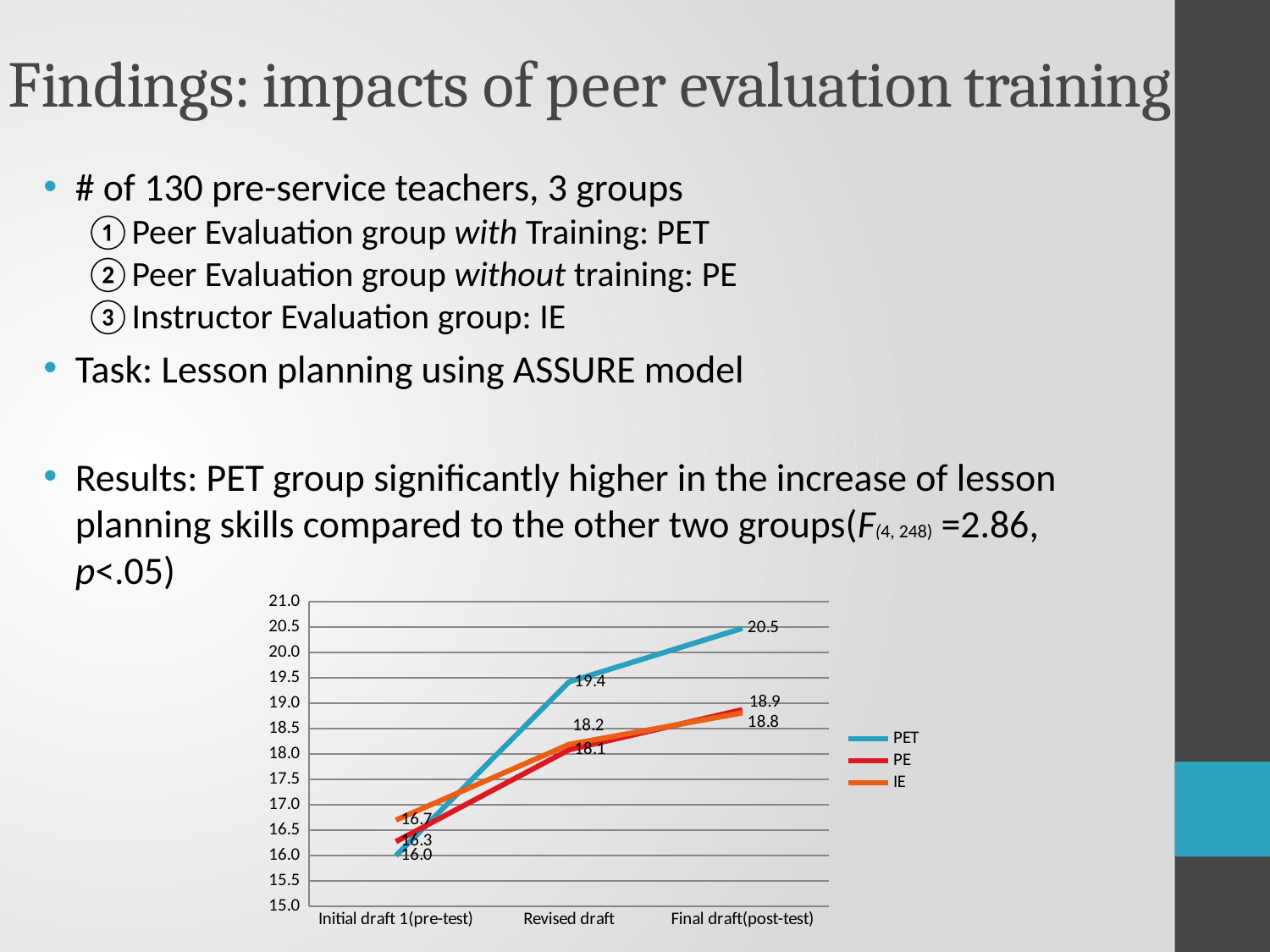

# Findings: impacts of peer evaluation training
# of 130 pre-service teachers, 3 groups
①Peer Evaluation group with Training: PET
②Peer Evaluation group without training: PE
③Instructor Evaluation group: IE
Task: Lesson planning using ASSURE model

Results: PET group significantly higher in the increase of lesson planning skills compared to the other two groups(F(4, 248) =2.86, p<.05)

### Chart

| Category | PET | PE | IE |
|---|---|---|---|
| Initial draft 1(pre-test) | 16.0 | 16.2766 | 16.7 |
| Revised draft | 19.4211 | 18.0851 | 18.1905 |
| Final draft(post-test) | 20.4737 | 18.8723 | 18.8095 |